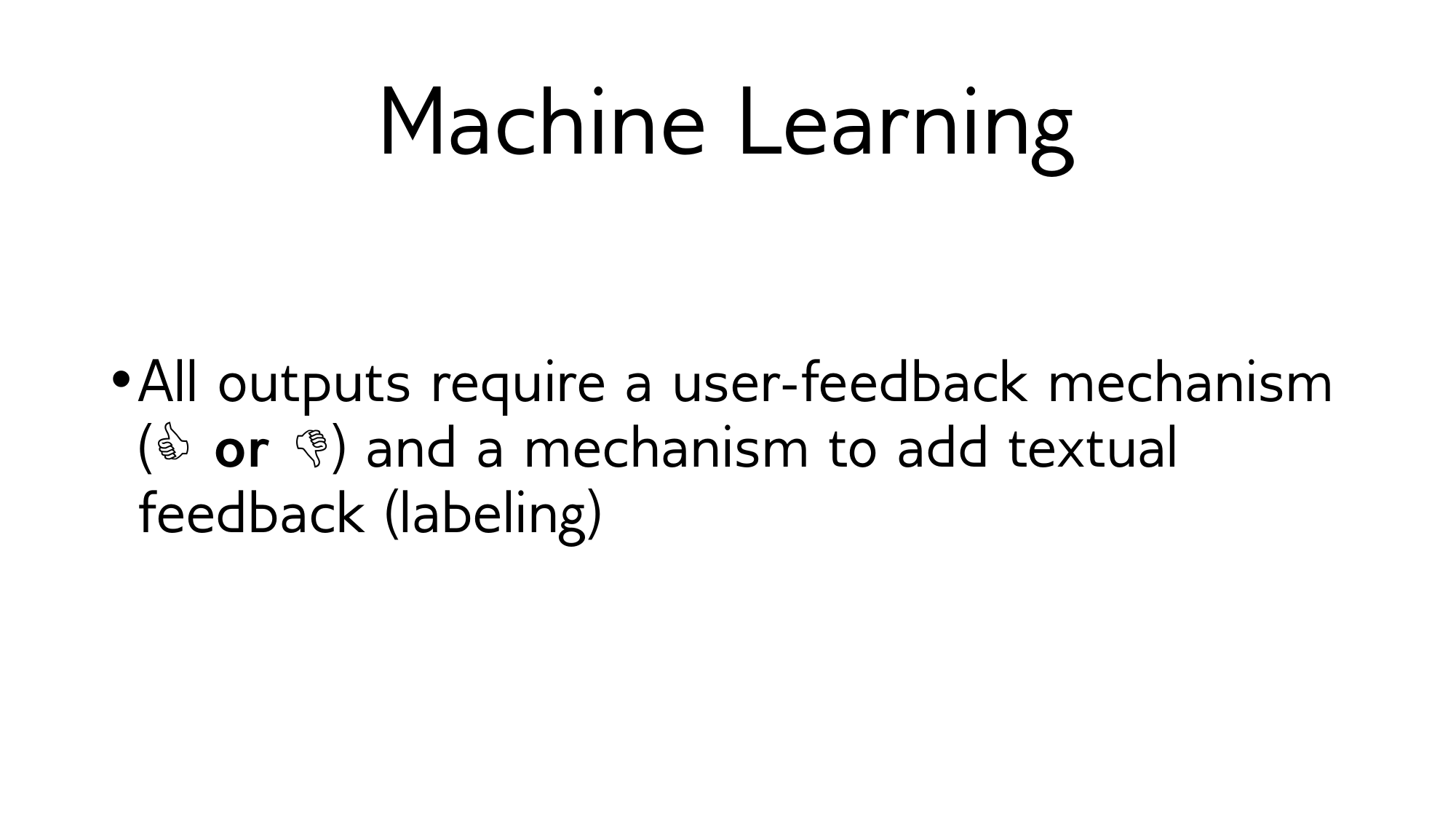

# Machine Learning
All outputs require a user-feedback mechanism (👍 or 👎) and a mechanism to add textual feedback (labeling)